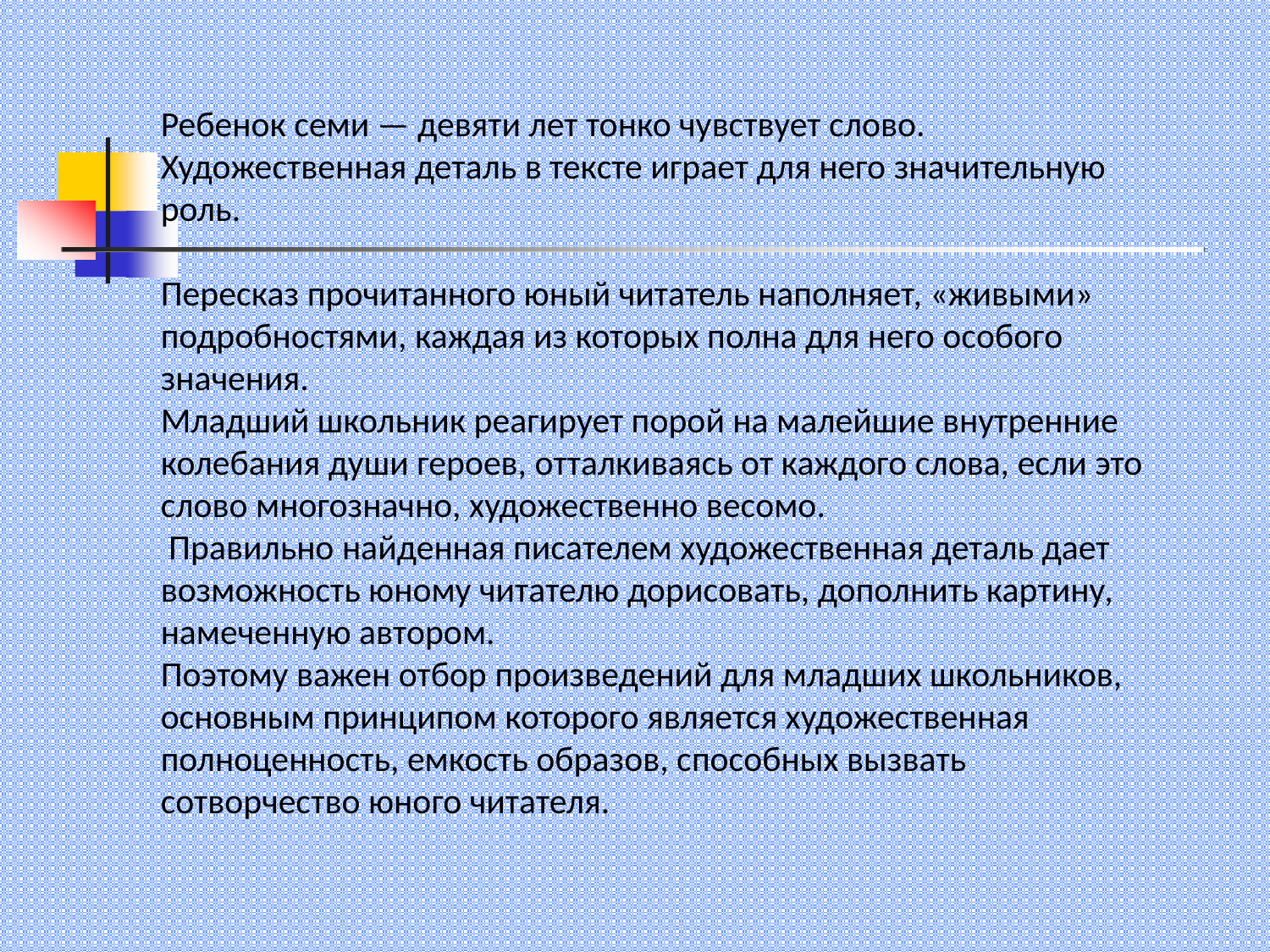

Ребенок семи — девяти лет тонко чувствует слово.
Художественная деталь в тексте играет для него значительную роль.

Пересказ прочитанного юный читатель наполняет, «живыми» подробностями, каждая из которых полна для него особого значения.
Младший школьник реагирует порой на малейшие внутренние колебания души героев, отталкиваясь от каждого слова, если это слово многозначно, художественно весомо.
 Правильно найденная писателем художественная деталь дает возможность юному читателю дорисовать, дополнить картину, намеченную автором.
Поэтому важен отбор произведений для младших школьников, основным принципом которого является художественная полноценность, емкость образов, способных вызвать сотворчество юного читателя.